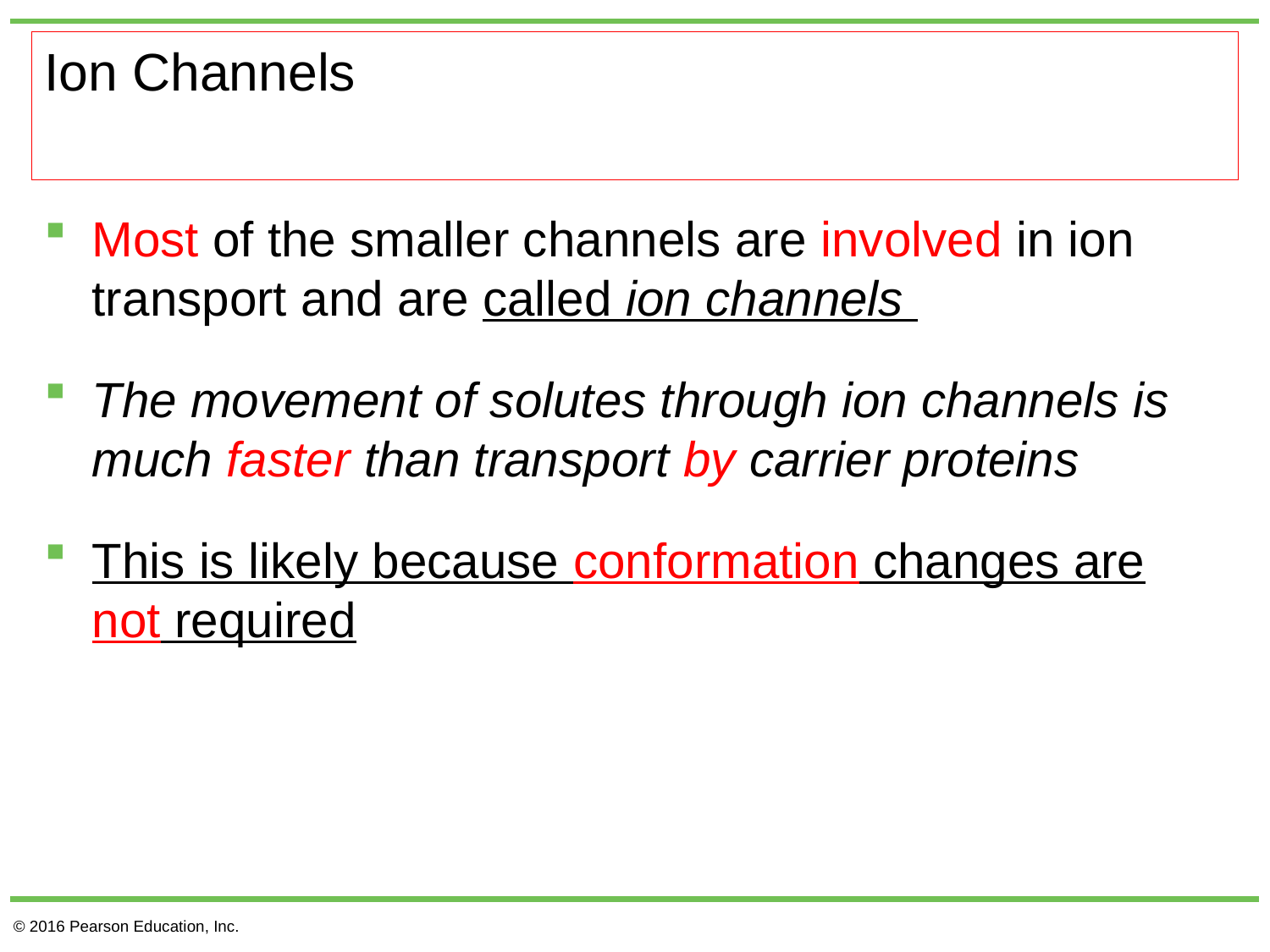

# Ion Channels
Most of the smaller channels are involved in ion transport and are called ion channels
The movement of solutes through ion channels is much faster than transport by carrier proteins
This is likely because conformation changes are not required
© 2016 Pearson Education, Inc.